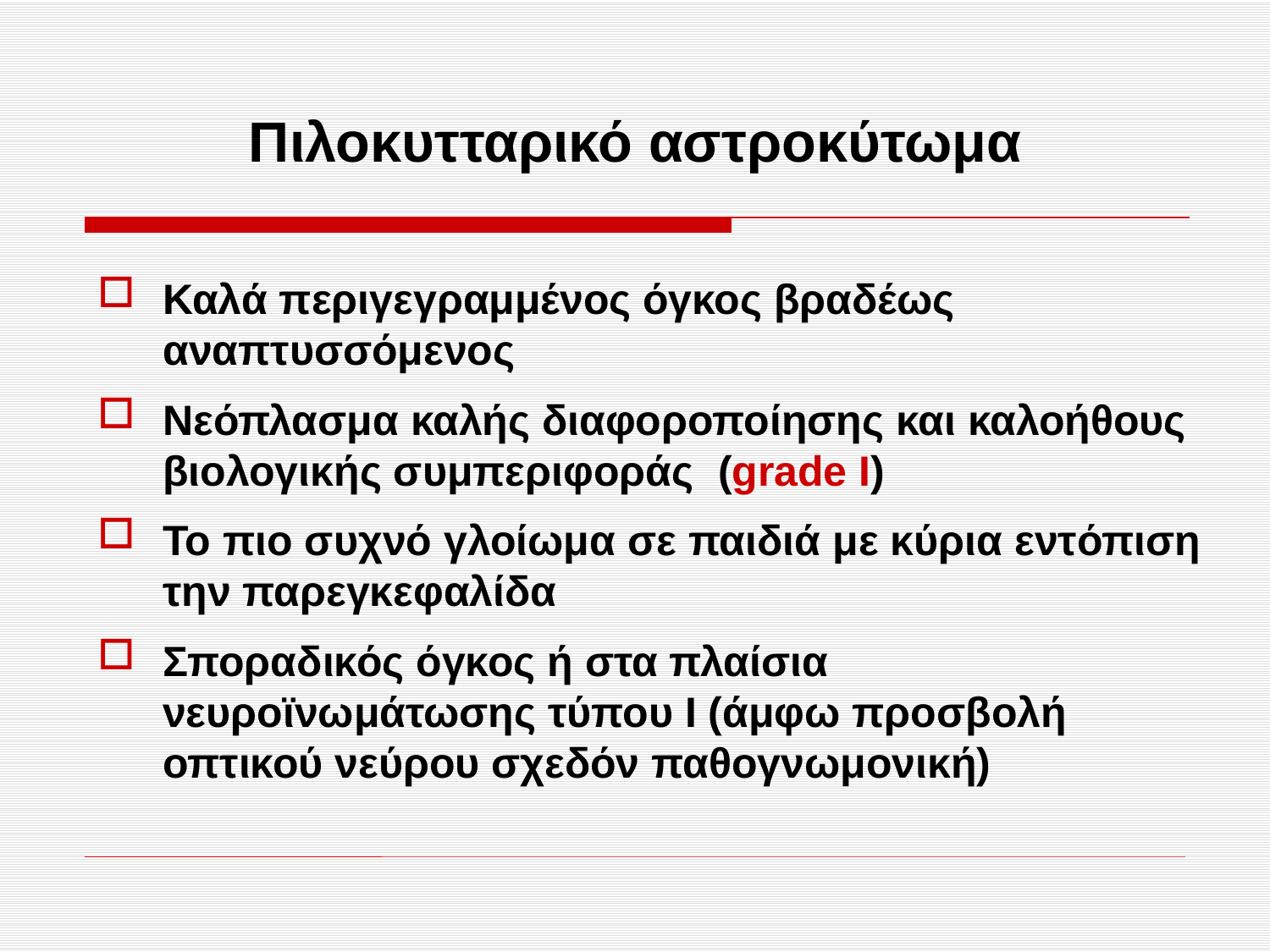

# Πιλοκυτταρικό αστροκύτωμα
Καλά περιγεγραμμένος όγκος βραδέως αναπτυσσόμενος
Νεόπλασμα καλής διαφοροποίησης και καλοήθους βιολογικής συμπεριφοράς  (grade I)
Το πιο συχνό γλοίωμα σε παιδιά με κύρια εντόπιση την παρεγκεφαλίδα
Σποραδικός όγκος ή στα πλαίσια νευροϊνωμάτωσης τύπου Ι (άμφω προσβολή οπτικού νεύρου σχεδόν παθογνωμονική)